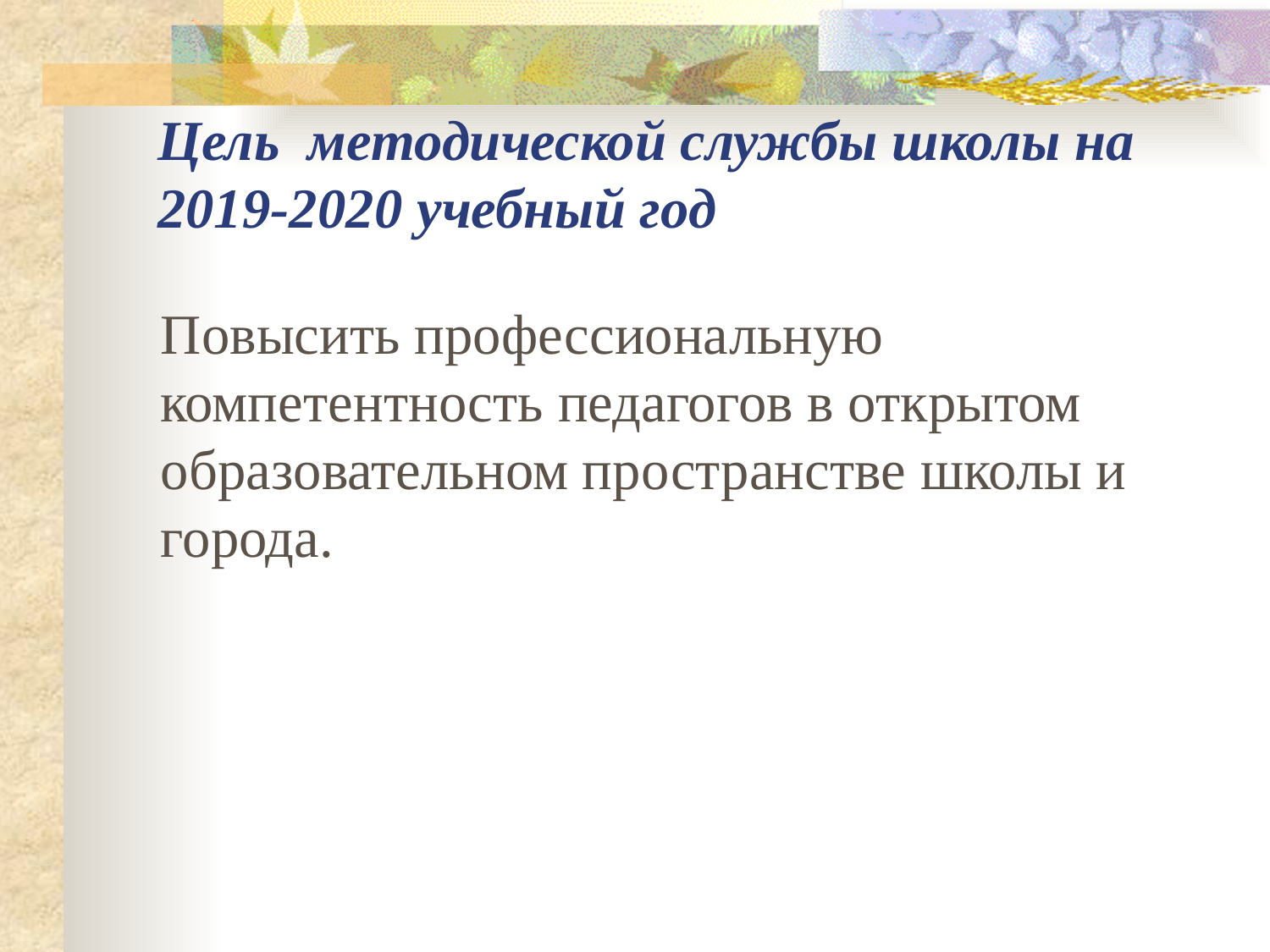

# Цель  методической службы школы на 2019-2020 учебный год
Повысить профессиональную компетентность педагогов в открытом образовательном пространстве школы и города.